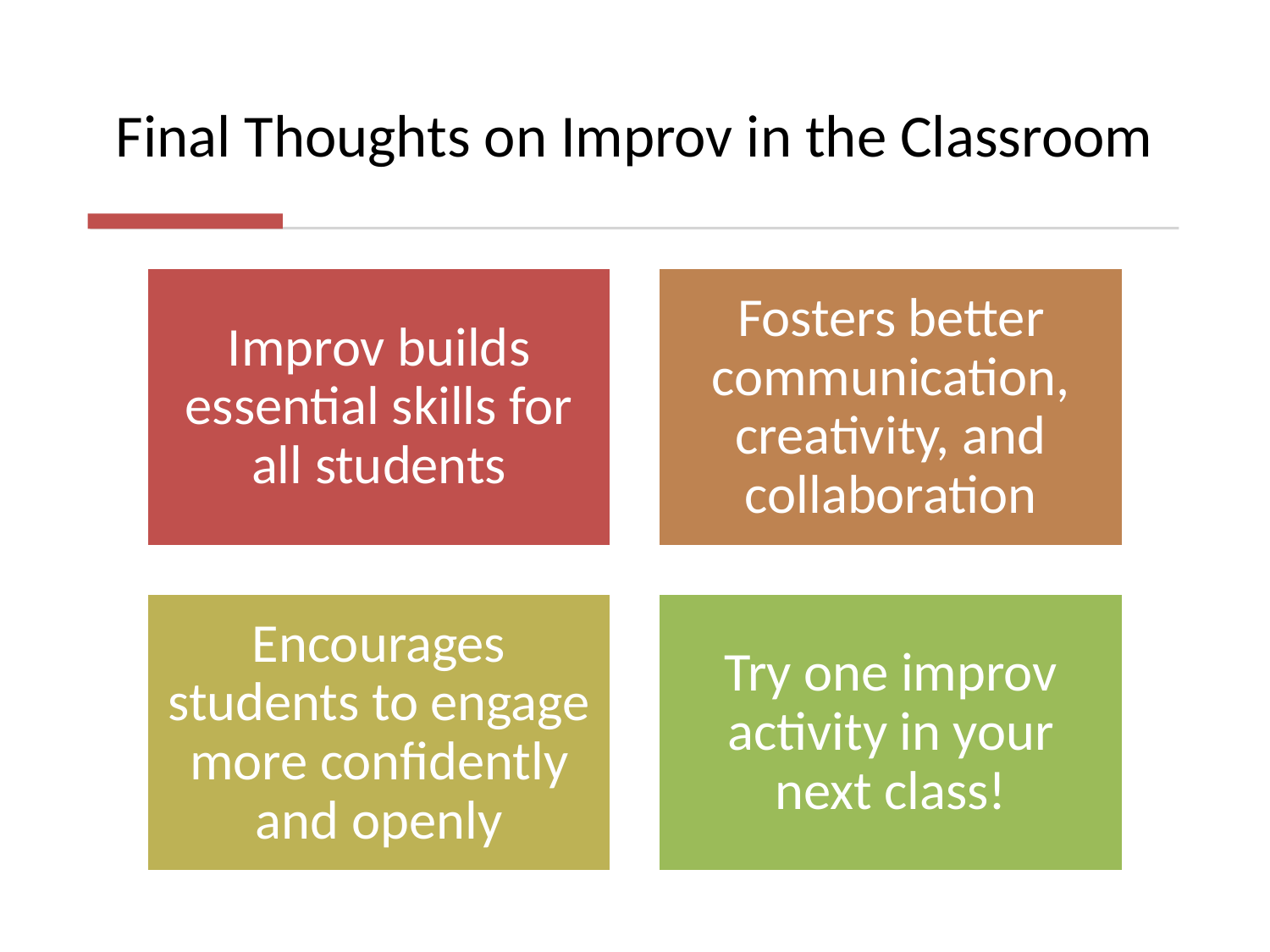

# Final Thoughts on Improv in the Classroom

Improv builds essential skills for all students
Fosters better communication, creativity, and collaboration
Encourages students to engage more confidently and openly
Try one improv activity in your next class!